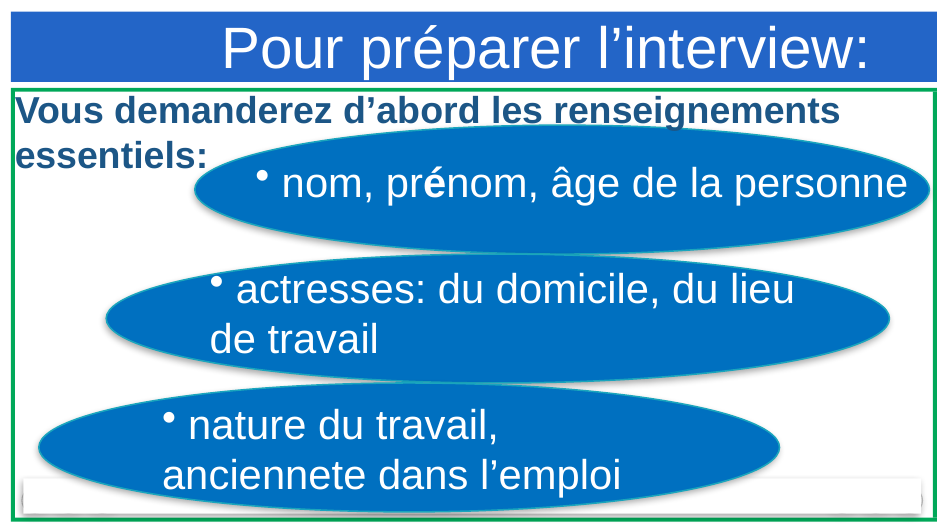

Pour préparer l’interview:
Vous demanderez d’abord les renseignements essentiels:

 nom, prénom, âge de la personne

 actresses: du domicile, du lieu de travail
 nature du travail, anciennete dans l’emploi